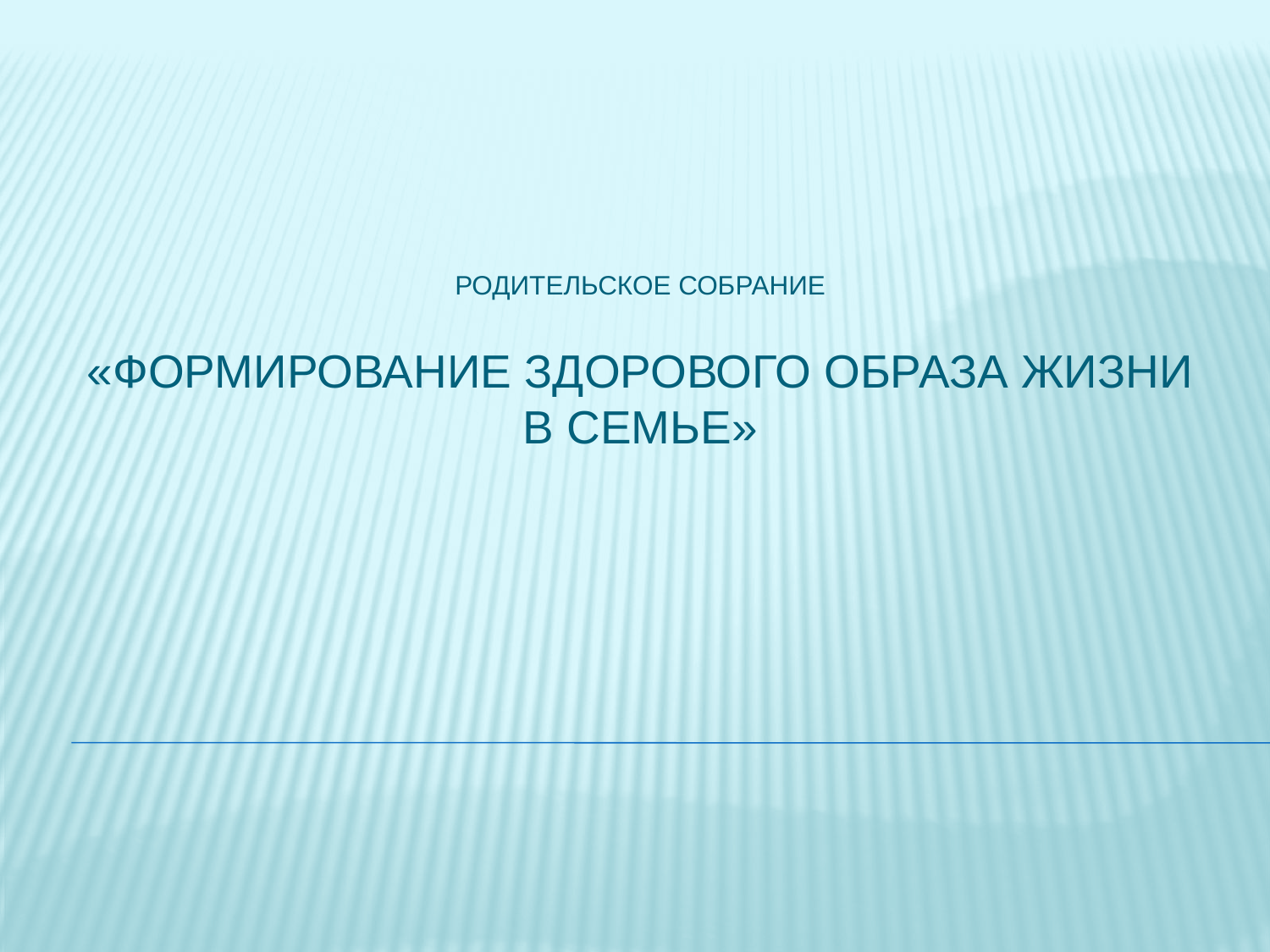

# Родительское собрание «Формирование здорового образа жизни в семье»